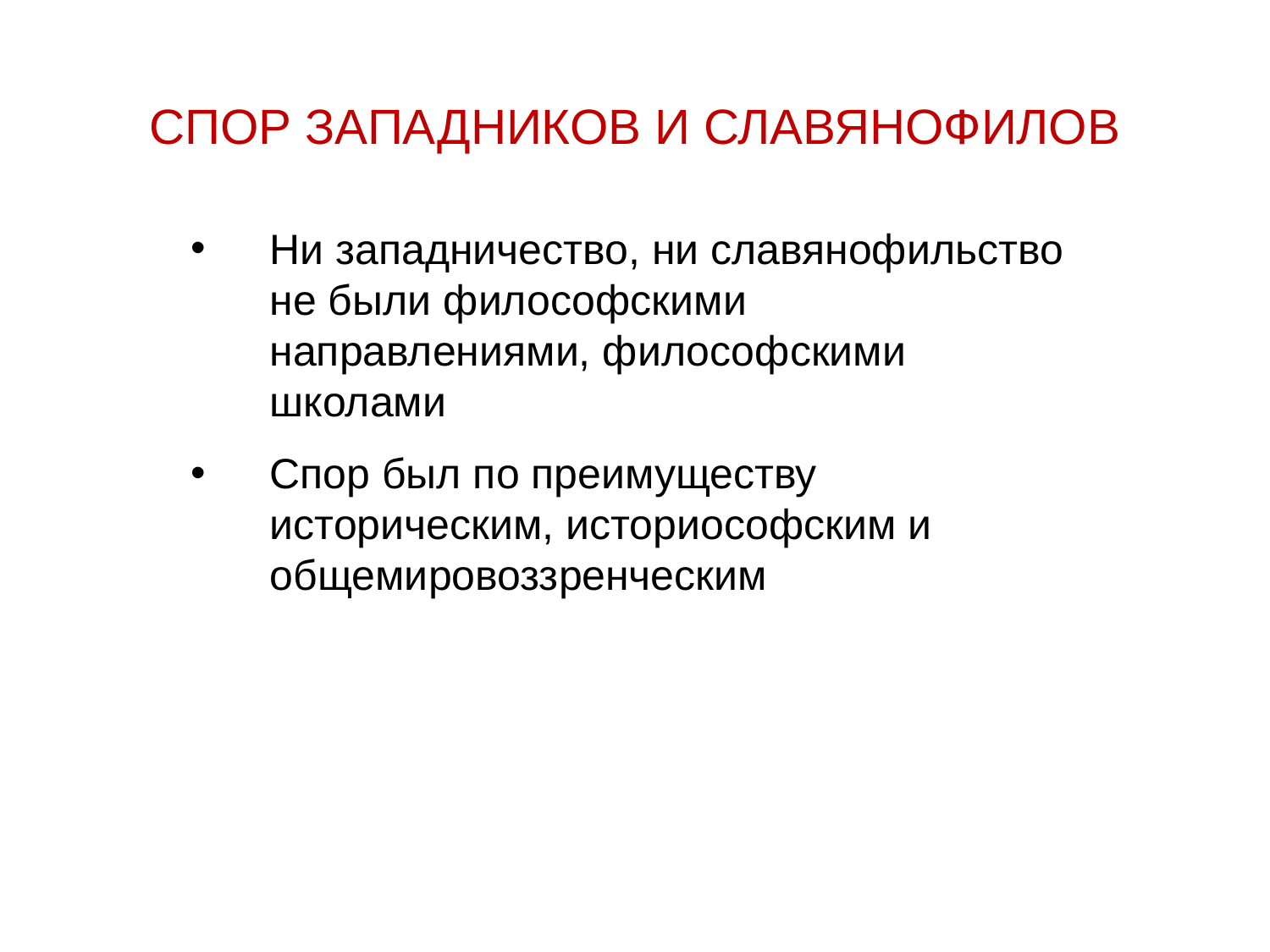

СПОР ЗАПАДНИКОВ И СЛАВЯНОФИЛОВ
Ни западничество, ни славянофильство не были философскими направлениями, философскими школами
Спор был по преимуществу историческим, историософским и общемировоззренческим

17